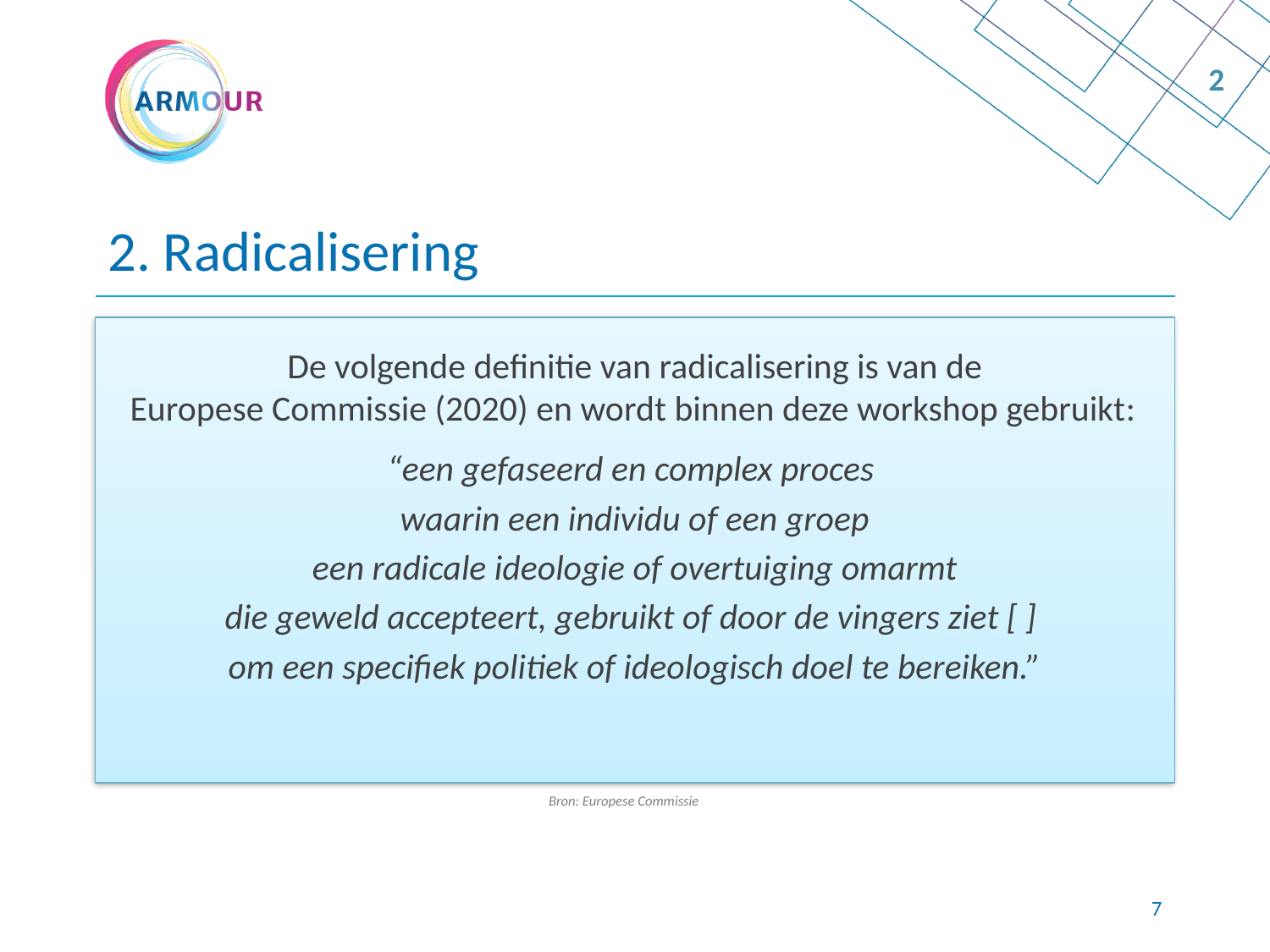

2
# 2. Radicalisering

De volgende definitie van radicalisering is van de
Europese Commissie (2020) en wordt binnen deze workshop gebruikt:
“een gefaseerd en complex proces
waarin een individu of een groep
een radicale ideologie of overtuiging omarmt
die geweld accepteert, gebruikt of door de vingers ziet [ ]
om een specifiek politiek of ideologisch doel te bereiken.”

Bron: Europese Commissie
7